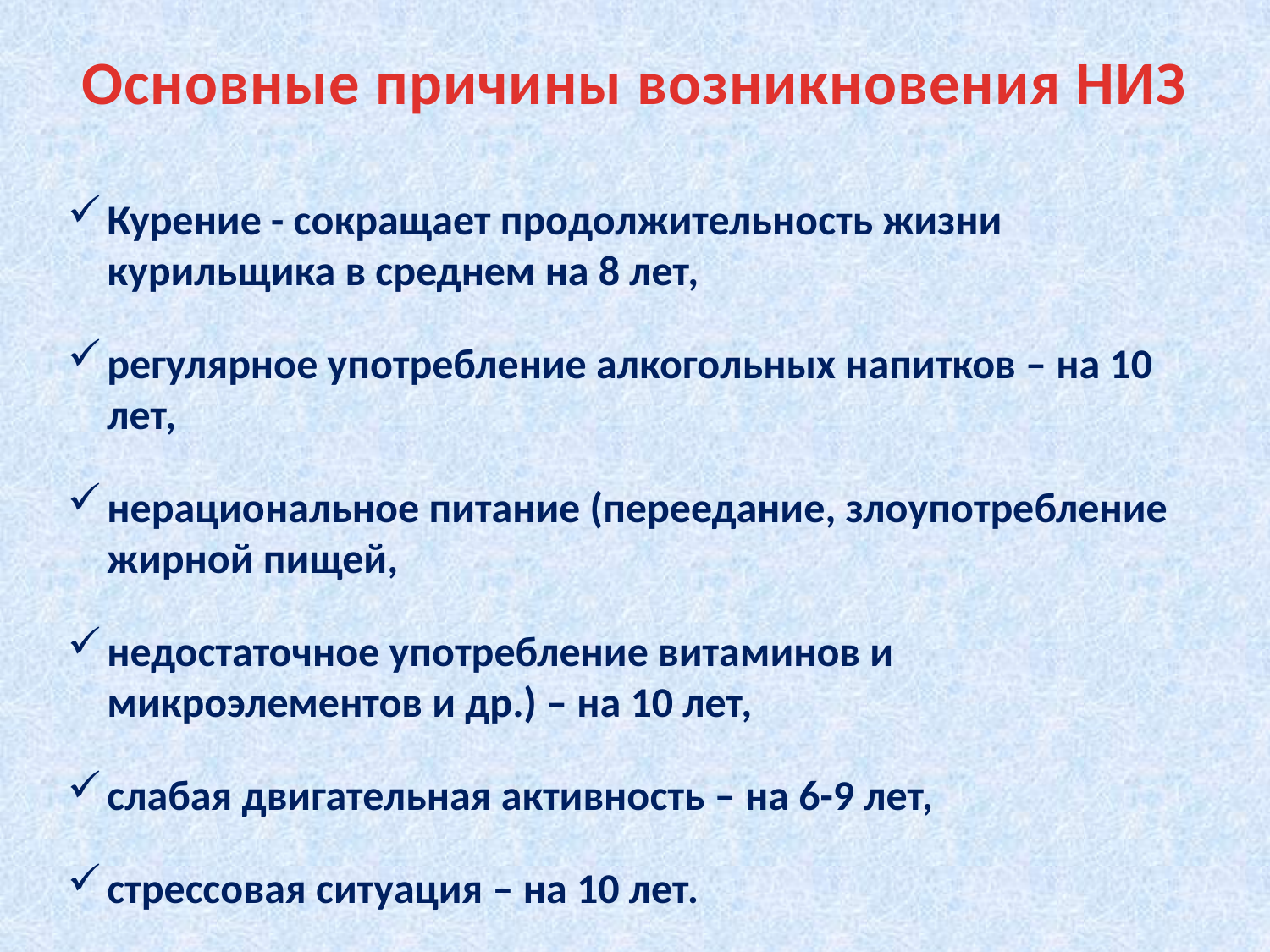

# Основные причины возникновения НИЗ
Курение - сокращает продолжительность жизни курильщика в среднем на 8 лет,

регулярное употребление алкогольных напитков – на 10 лет,

нерациональное питание (переедание, злоупотребление жирной пищей,

недостаточное употребление витаминов и микроэлементов и др.) – на 10 лет,

слабая двигательная активность – на 6-9 лет,

стрессовая ситуация – на 10 лет.